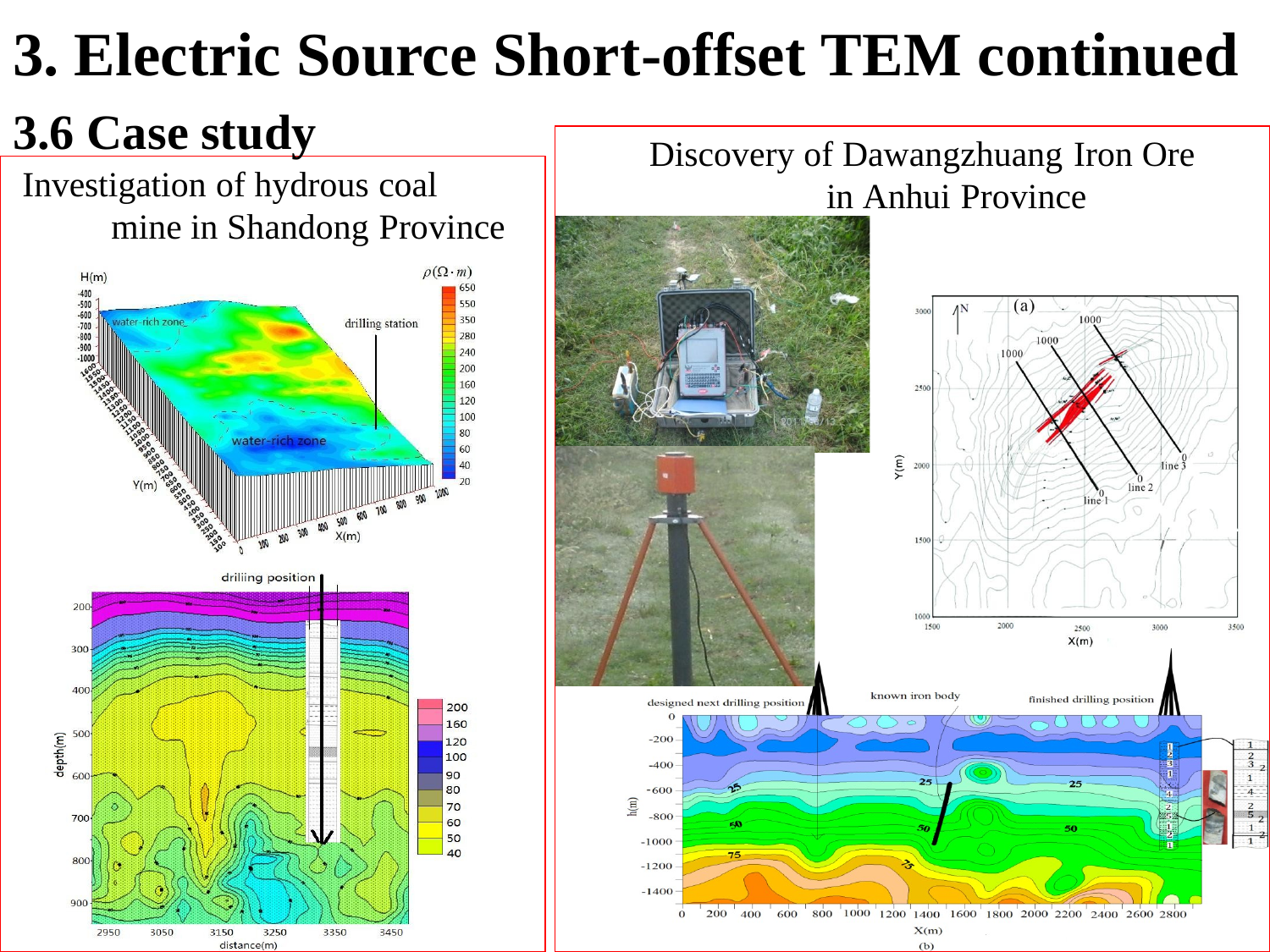

# 3. Electric Source Short-offset TEM continued
3.6 Case study
Investigation of hydrous coal mine in Shandong Province

Discovery of Dawangzhuang Iron Ore in Anhui Province